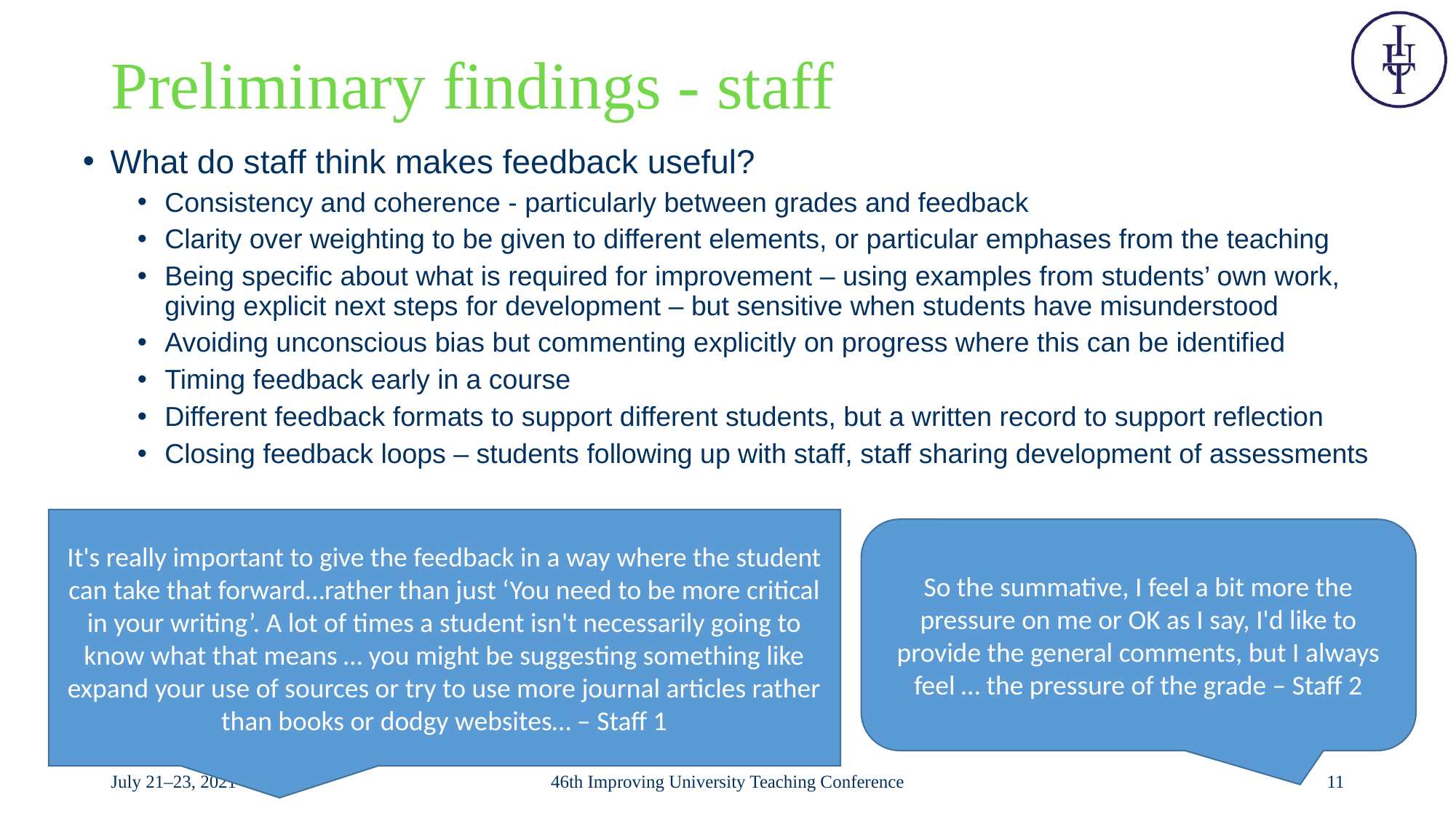

# Preliminary findings - staff
What do staff think makes feedback useful?
Consistency and coherence - particularly between grades and feedback
Clarity over weighting to be given to different elements, or particular emphases from the teaching
Being specific about what is required for improvement – using examples from students’ own work, giving explicit next steps for development – but sensitive when students have misunderstood
Avoiding unconscious bias but commenting explicitly on progress where this can be identified
Timing feedback early in a course
Different feedback formats to support different students, but a written record to support reflection
Closing feedback loops – students following up with staff, staff sharing development of assessments
It's really important to give the feedback in a way where the student can take that forward…rather than just ‘You need to be more critical in your writing’. A lot of times a student isn't necessarily going to know what that means … you might be suggesting something like expand your use of sources or try to use more journal articles rather than books or dodgy websites… – Staff 1
So the summative, I feel a bit more the pressure on me or OK as I say, I'd like to provide the general comments, but I always feel … the pressure of the grade – Staff 2
July 21–23, 2021
46th Improving University Teaching Conference
11